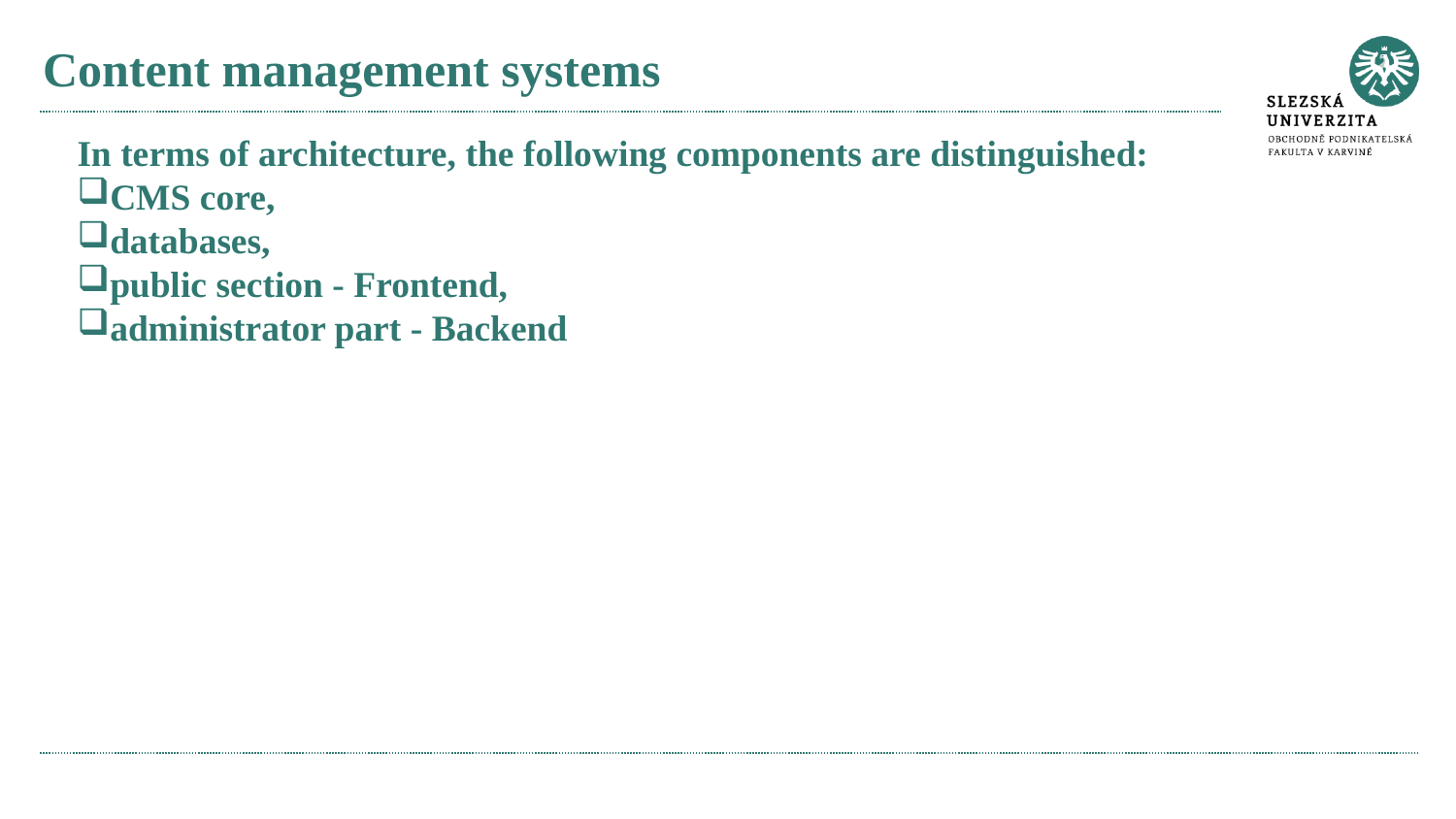

# Content management systems
In terms of architecture, the following components are distinguished:
CMS core,
databases,
public section - Frontend,
administrator part - Backend